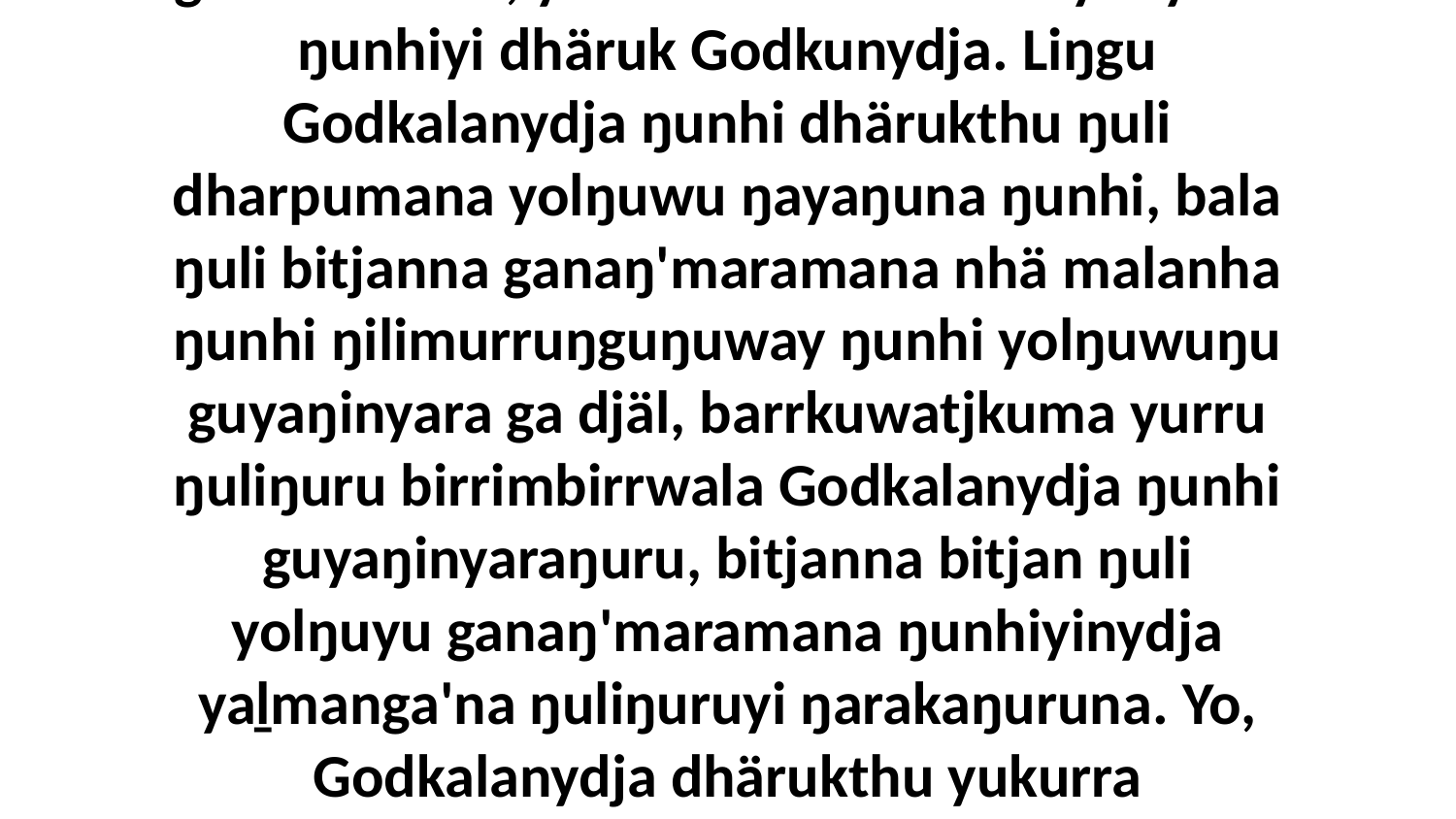

12 Liŋgu Godkunydja dhäruk dhuwala walŋa warray, djäma warray yukurra nhä malanha; balanyara ŋayi ŋunhiyi bitjan mandjawak gali'-märrma', yurru mirithirri warray raywal ŋunhiyi dhäruk Godkunydja. Liŋgu Godkalanydja ŋunhi dhärukthu ŋuli dharpumana yolŋuwu ŋayaŋuna ŋunhi, bala ŋuli bitjanna ganaŋ'maramana nhä malanha ŋunhi ŋilimurruŋguŋuway ŋunhi yolŋuwuŋu guyaŋinyara ga djäl, barrkuwatjkuma yurru ŋuliŋuru birrimbirrwala Godkalanydja ŋunhi guyaŋinyaraŋuru, bitjanna bitjan ŋuli yolŋuyu ganaŋ'maramana ŋunhiyinydja yaḻmanga'na ŋuliŋuruyi ŋarakaŋuruna. Yo, Godkalanydja dhärukthu yukurra warraŋulkuma warray maḻŋ'marama warray nhä ŋunhiyi ŋorra yukurra yolŋuwala ŋunha ŋayaŋuŋura wal'ŋu, nhäku ŋayi yukurra djälthirri, ga guyaŋirri ŋuli ŋayi yukurra.